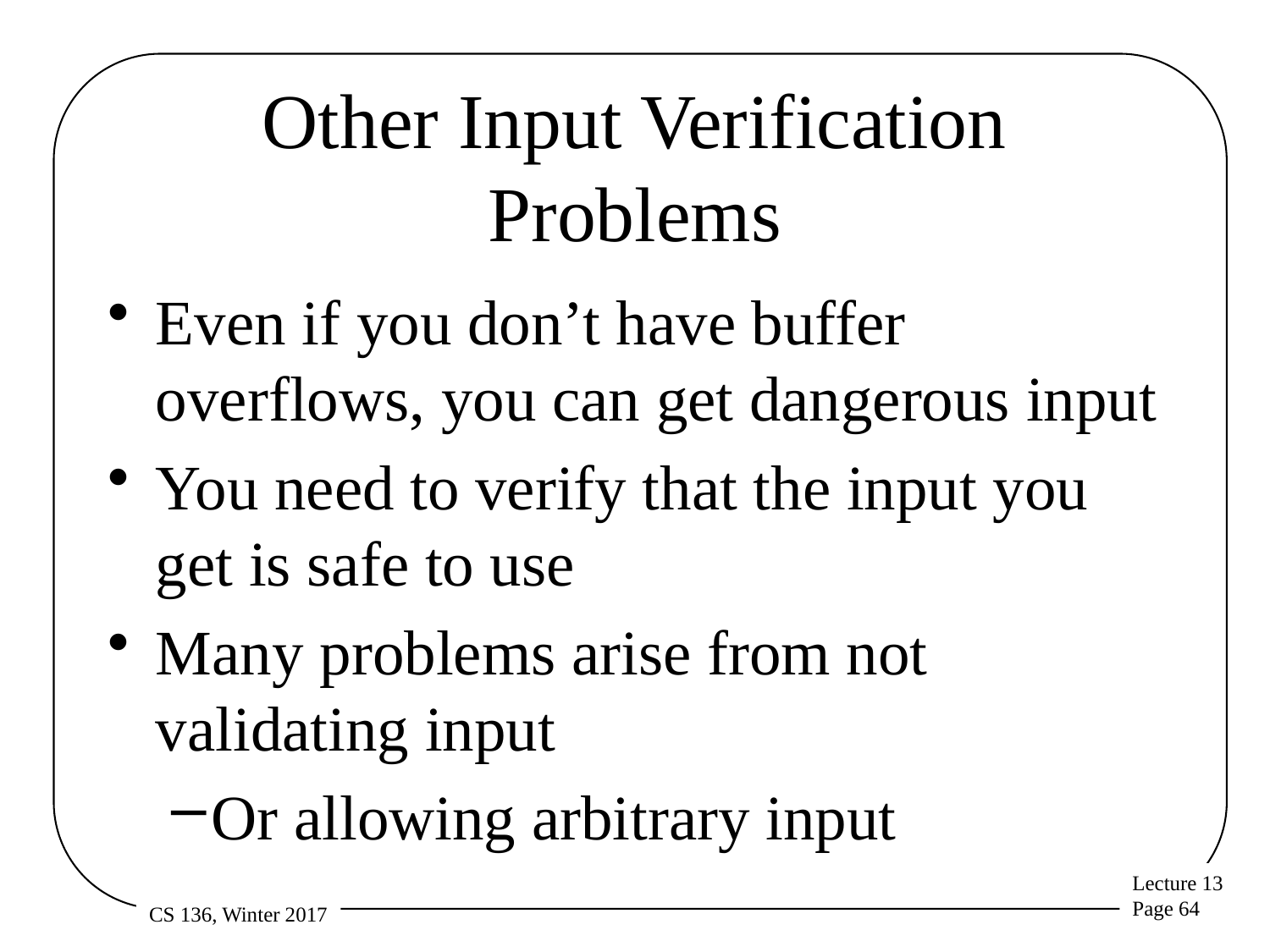

# Other Input Verification Problems
Even if you don’t have buffer overflows, you can get dangerous input
You need to verify that the input you get is safe to use
Many problems arise from not validating input
Or allowing arbitrary input